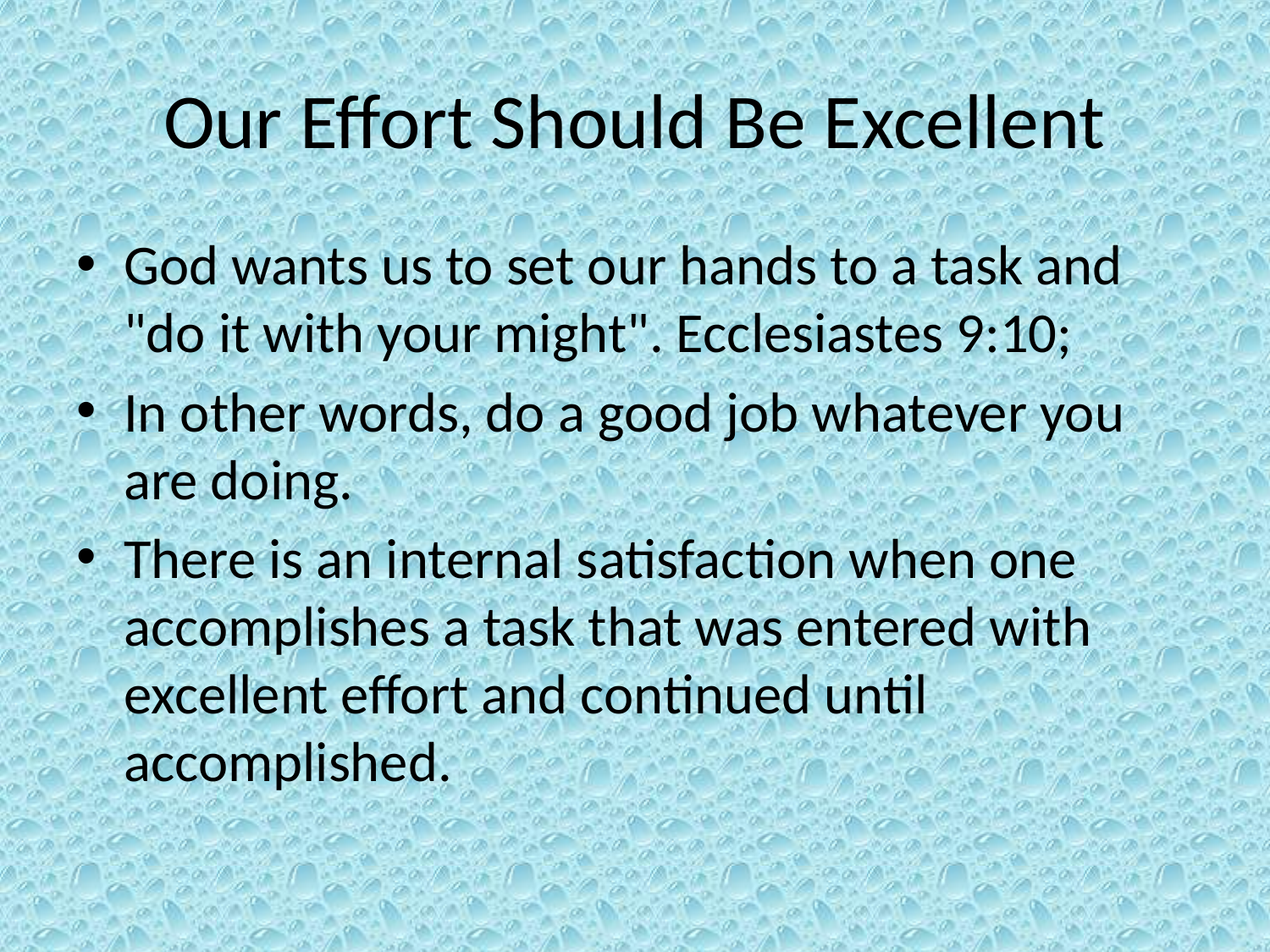

# Our Effort Should Be Excellent
God wants us to set our hands to a task and "do it with your might". Ecclesiastes 9:10;
In other words, do a good job whatever you are doing.
There is an internal satisfaction when one accomplishes a task that was entered with excellent effort and continued until accomplished.